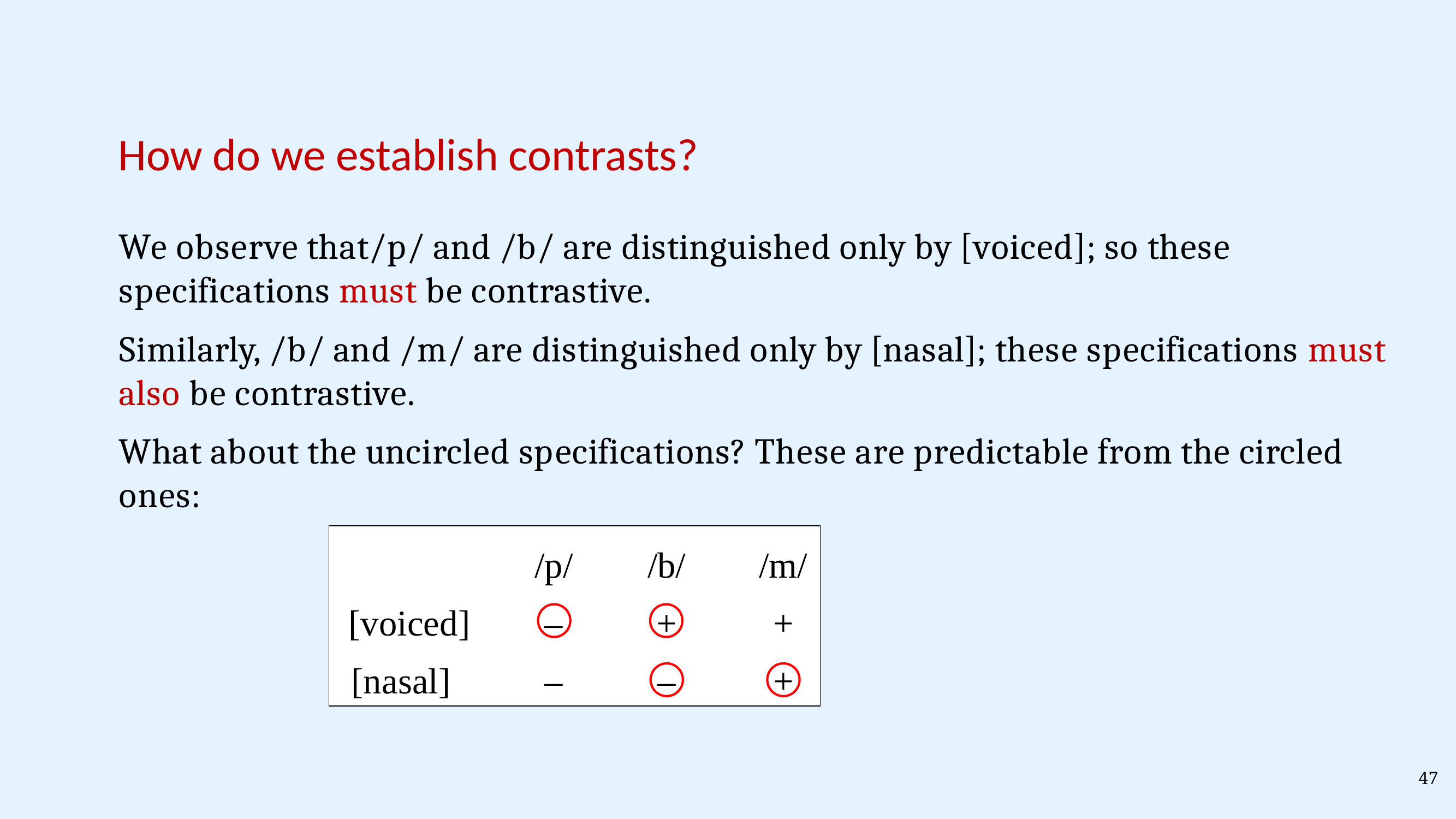

How do we establish contrasts?
We observe that/p/ and /b/ are distinguished only by [voiced]; so these specifications must be contrastive.
Similarly, /b/ and /m/ are distinguished only by [nasal]; these specifications must also be contrastive.
What about the uncircled specifications? These are predictable from the circled ones:

/p/
–
–
/b/
+
–
/m/
+
+
[voiced]
[nasal]

47